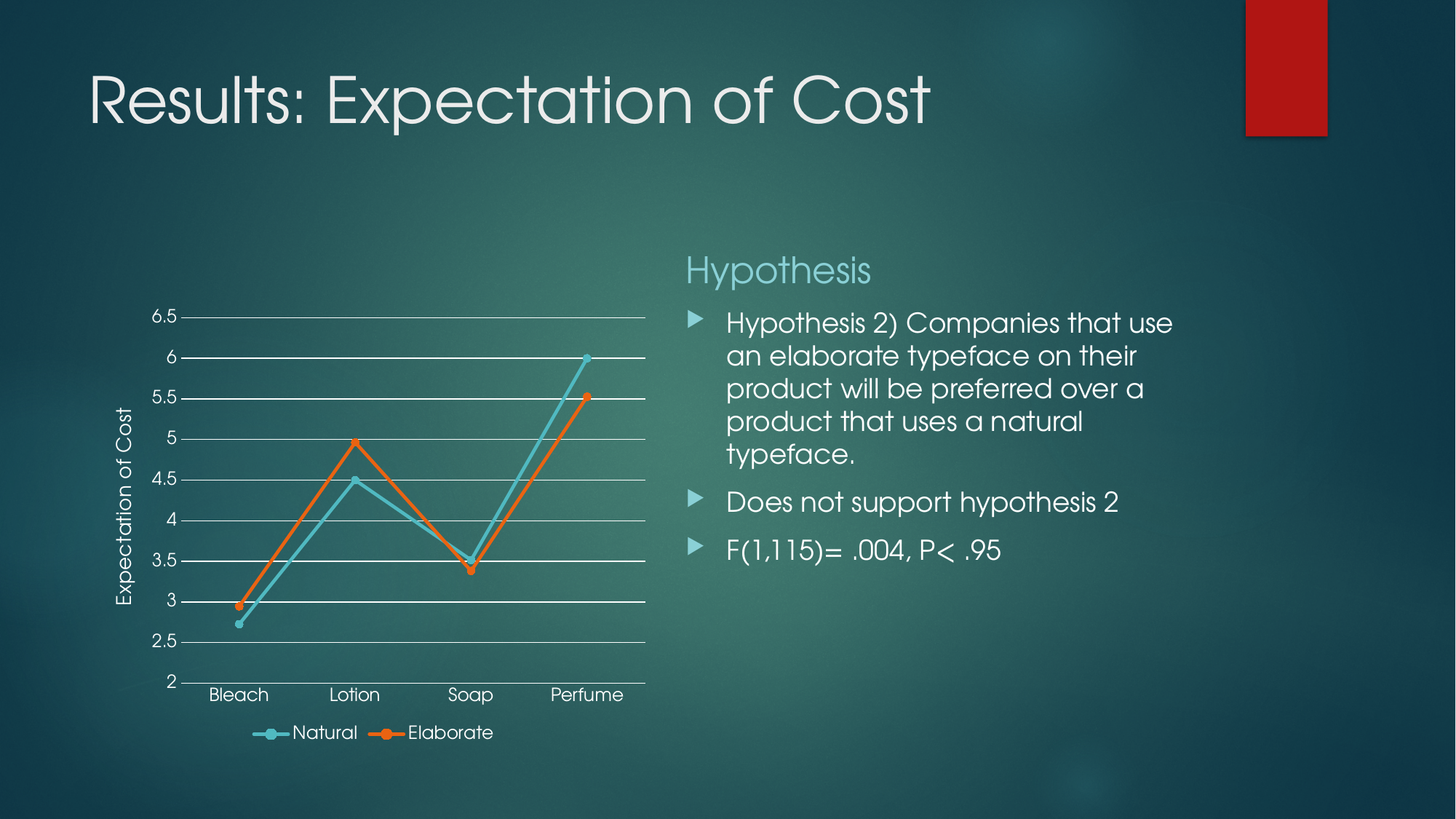

# Results: Expectation of Cost
Hypothesis

### Chart

| Category | Natural | Elaborate |
|---|---|---|
| Bleach | 2.726 | 2.945 |
| Lotion | 4.5 | 4.963999999999999 |
| Soap | 3.516 | 3.382 |
| Perfume | 6.0 | 5.526999999999999 |
Hypothesis 2) Companies that use an elaborate typeface on their product will be preferred over a product that uses a natural typeface.
Does not support hypothesis 2
F(1,115)= .004, P< .95